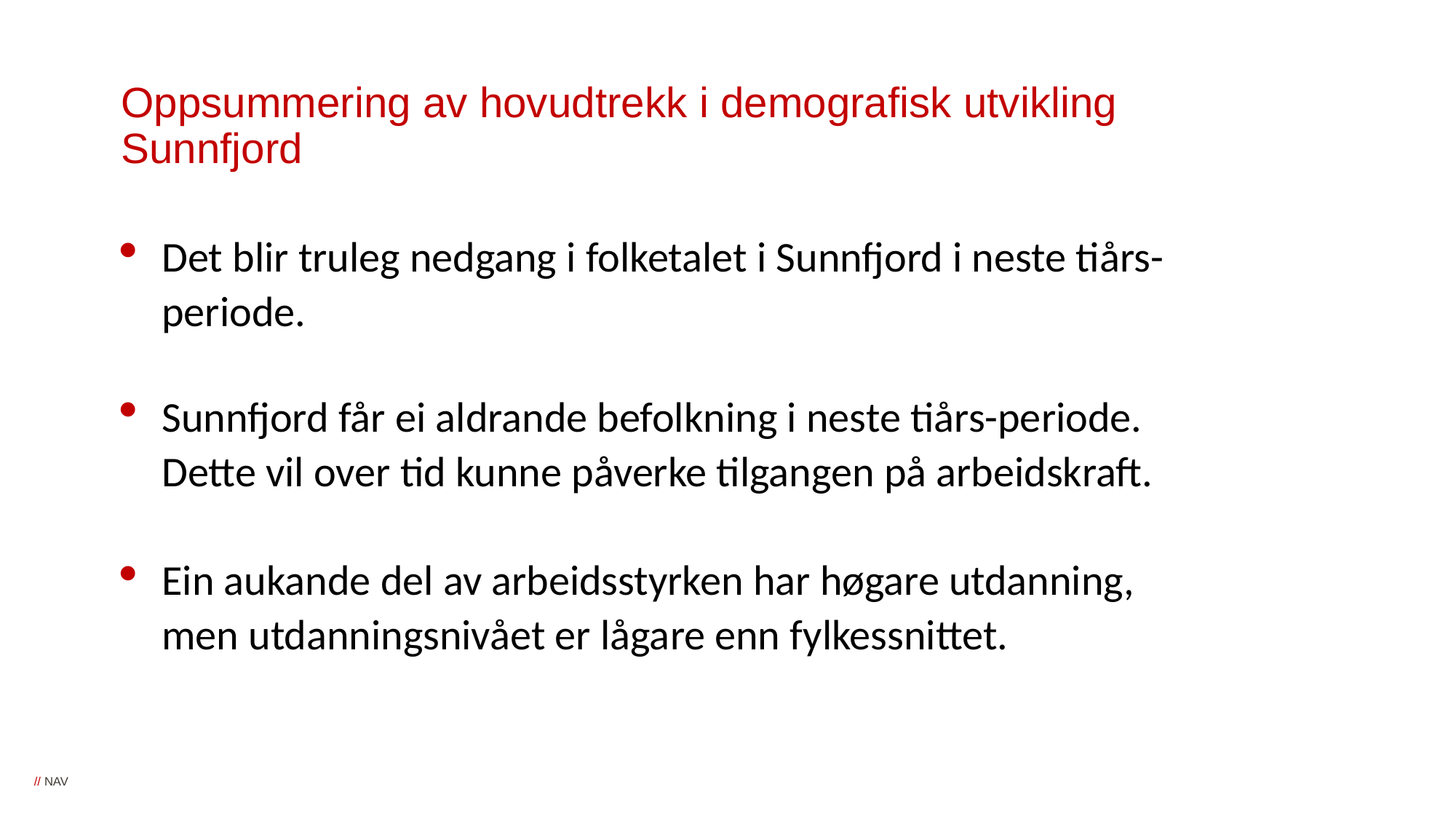

# Oppsummering av hovudtrekk i demografisk utvikling Sunnfjord
Det blir truleg nedgang i folketalet i Sunnfjord i neste tiårs-periode.
Sunnfjord får ei aldrande befolkning i neste tiårs-periode. Dette vil over tid kunne påverke tilgangen på arbeidskraft.
Ein aukande del av arbeidsstyrken har høgare utdanning, men utdanningsnivået er lågare enn fylkessnittet.